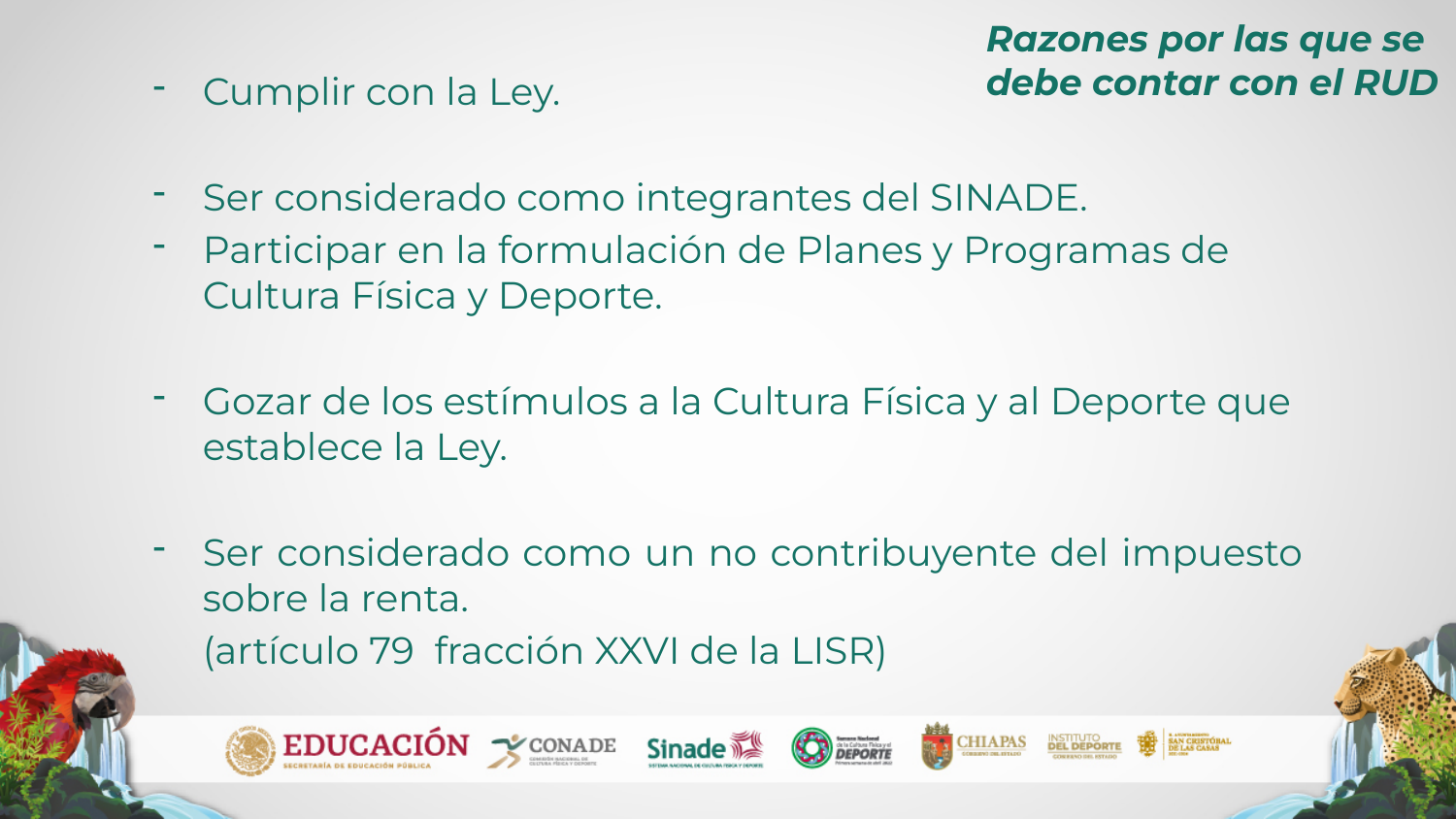

Razones por las que se debe contar con el RUD
Cumplir con la Ley.

Ser considerado como integrantes del SINADE.
Participar en la formulación de Planes y Programas de Cultura Física y Deporte.

Gozar de los estímulos a la Cultura Física y al Deporte que establece la Ley.

Ser considerado como un no contribuyente del impuesto sobre la renta.
     (artículo 79  fracción XXVI de la LISR)